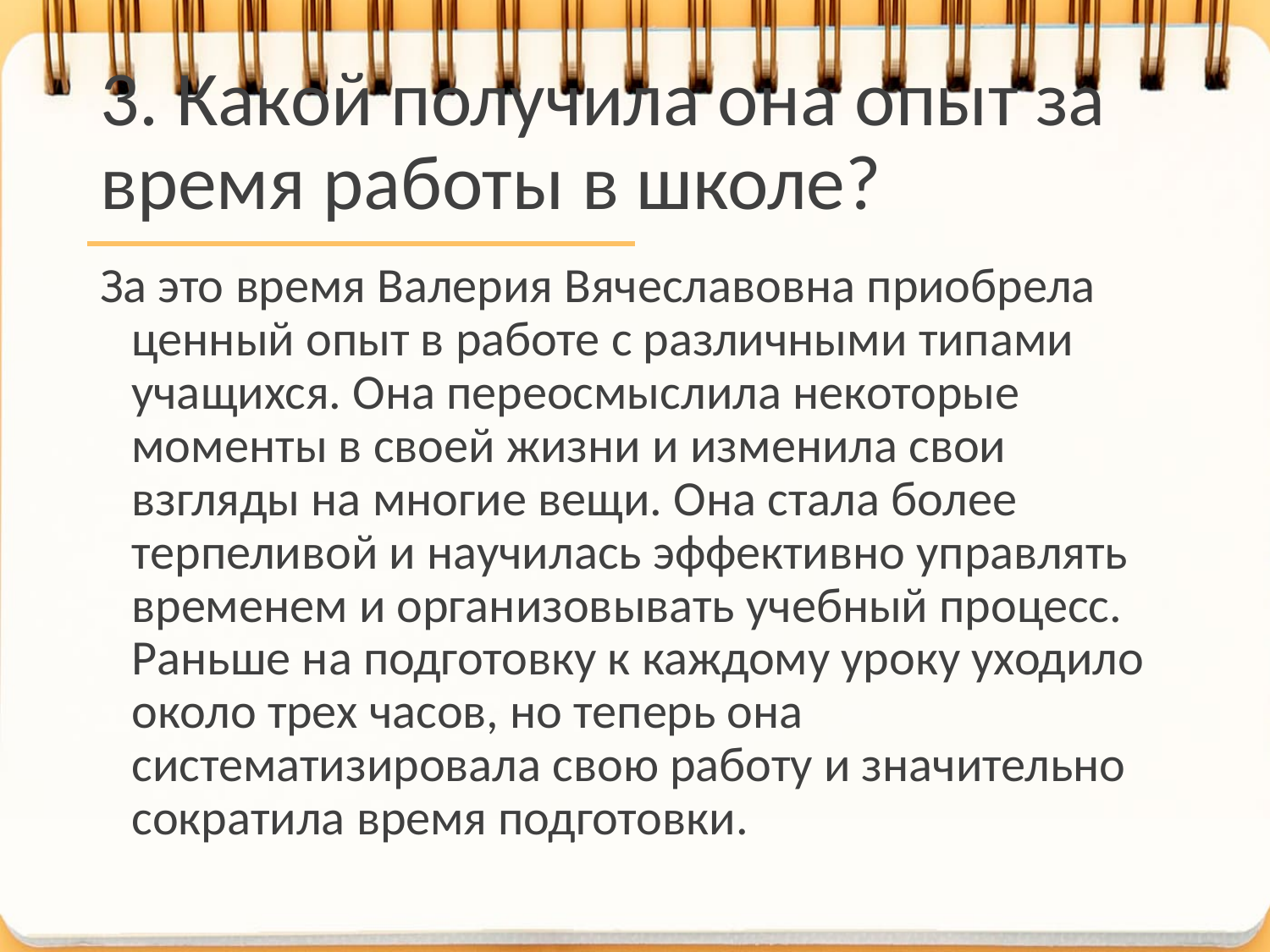

# 3. Какой получила она опыт за время работы в школе?
За это время Валерия Вячеславовна приобрела ценный опыт в работе с различными типами учащихся. Она переосмыслила некоторые моменты в своей жизни и изменила свои взгляды на многие вещи. Она стала более терпеливой и научилась эффективно управлять временем и организовывать учебный процесс. Раньше на подготовку к каждому уроку уходило около трех часов, но теперь она систематизировала свою работу и значительно сократила время подготовки.